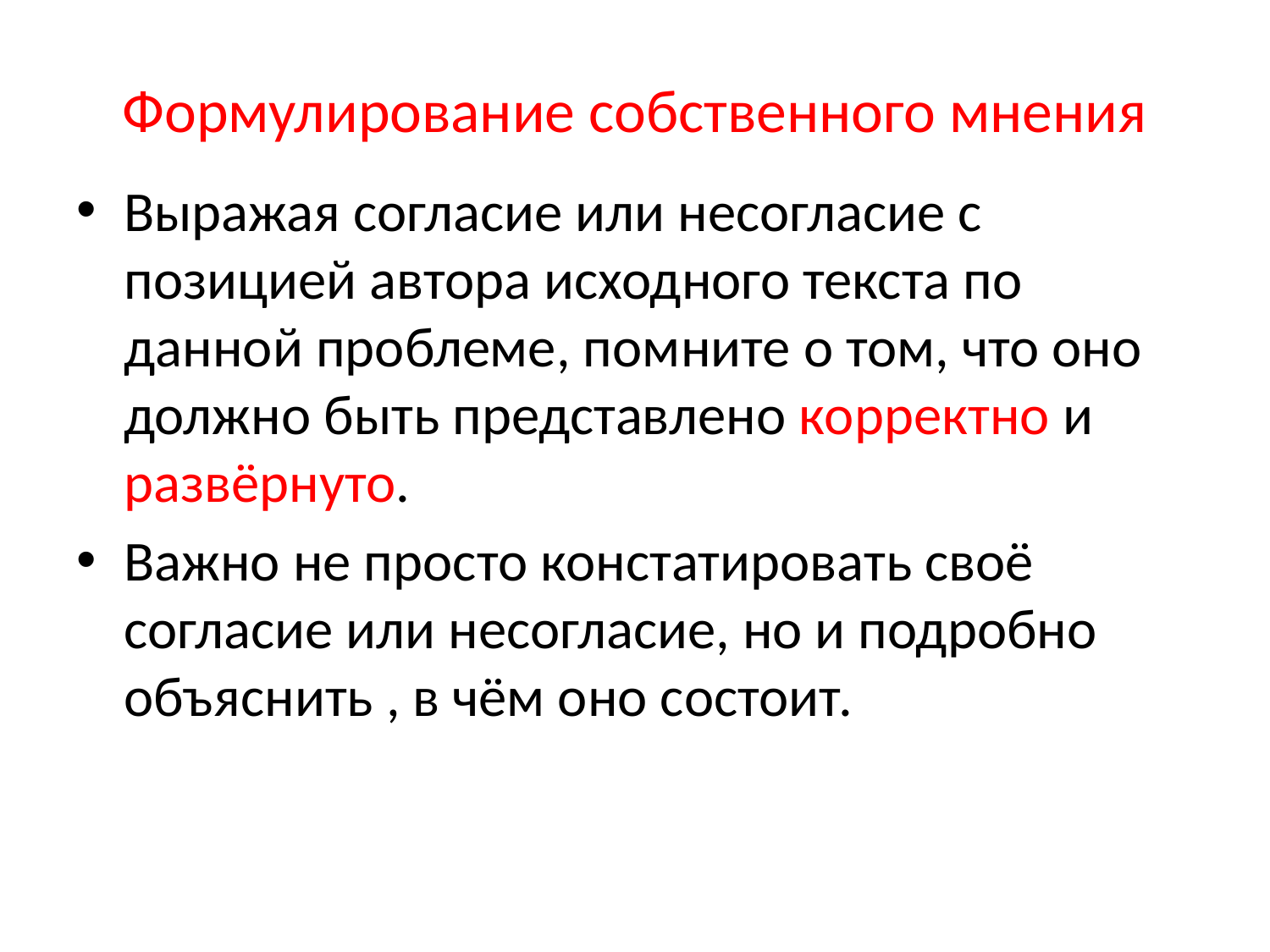

# Формулирование собственного мнения
Выражая согласие или несогласие с позицией автора исходного текста по данной проблеме, помните о том, что оно должно быть представлено корректно и развёрнуто.
Важно не просто констатировать своё согласие или несогласие, но и подробно объяснить , в чём оно состоит.